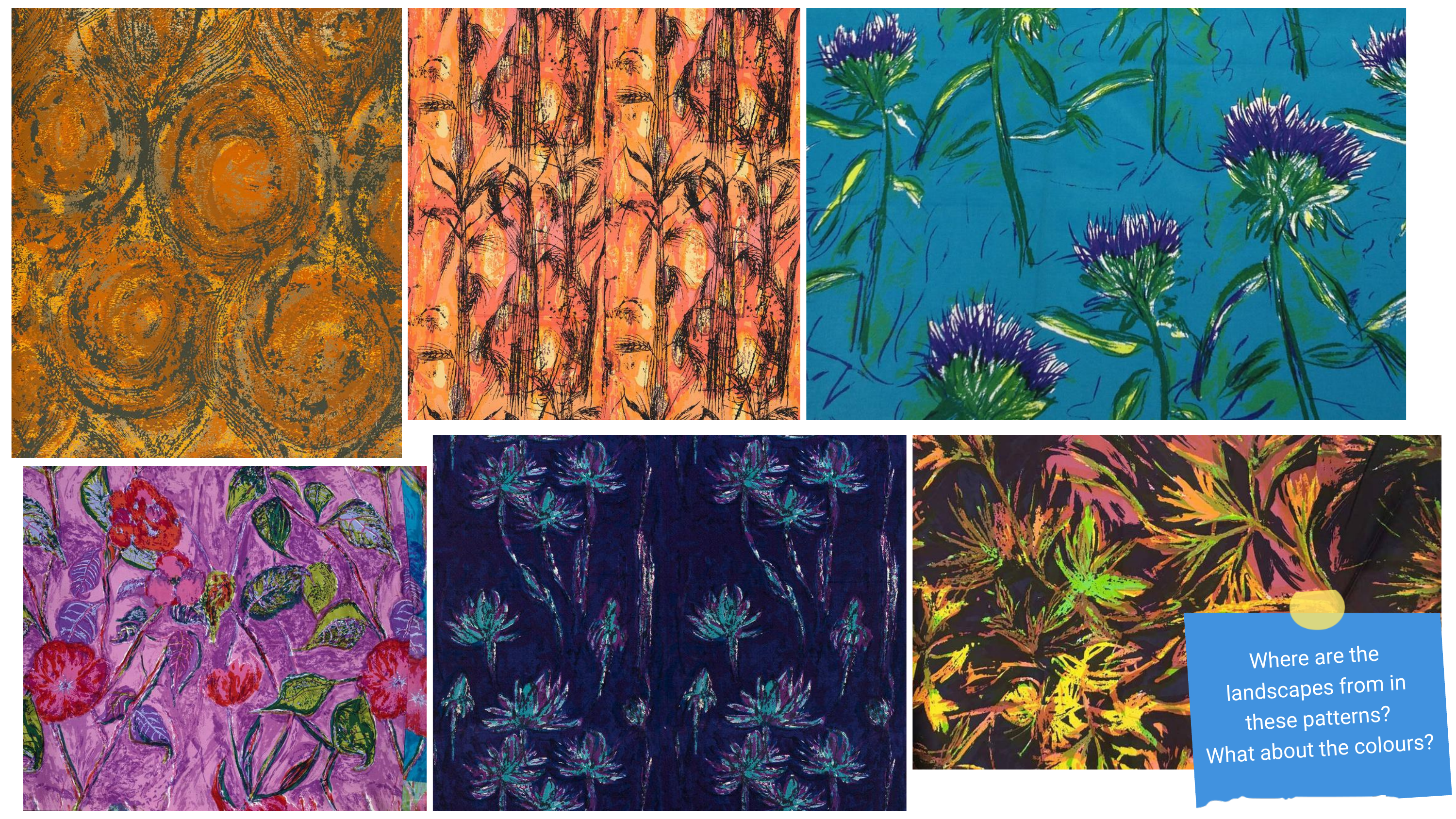

Where are the landscapes from in these patterns?
What about the colours?